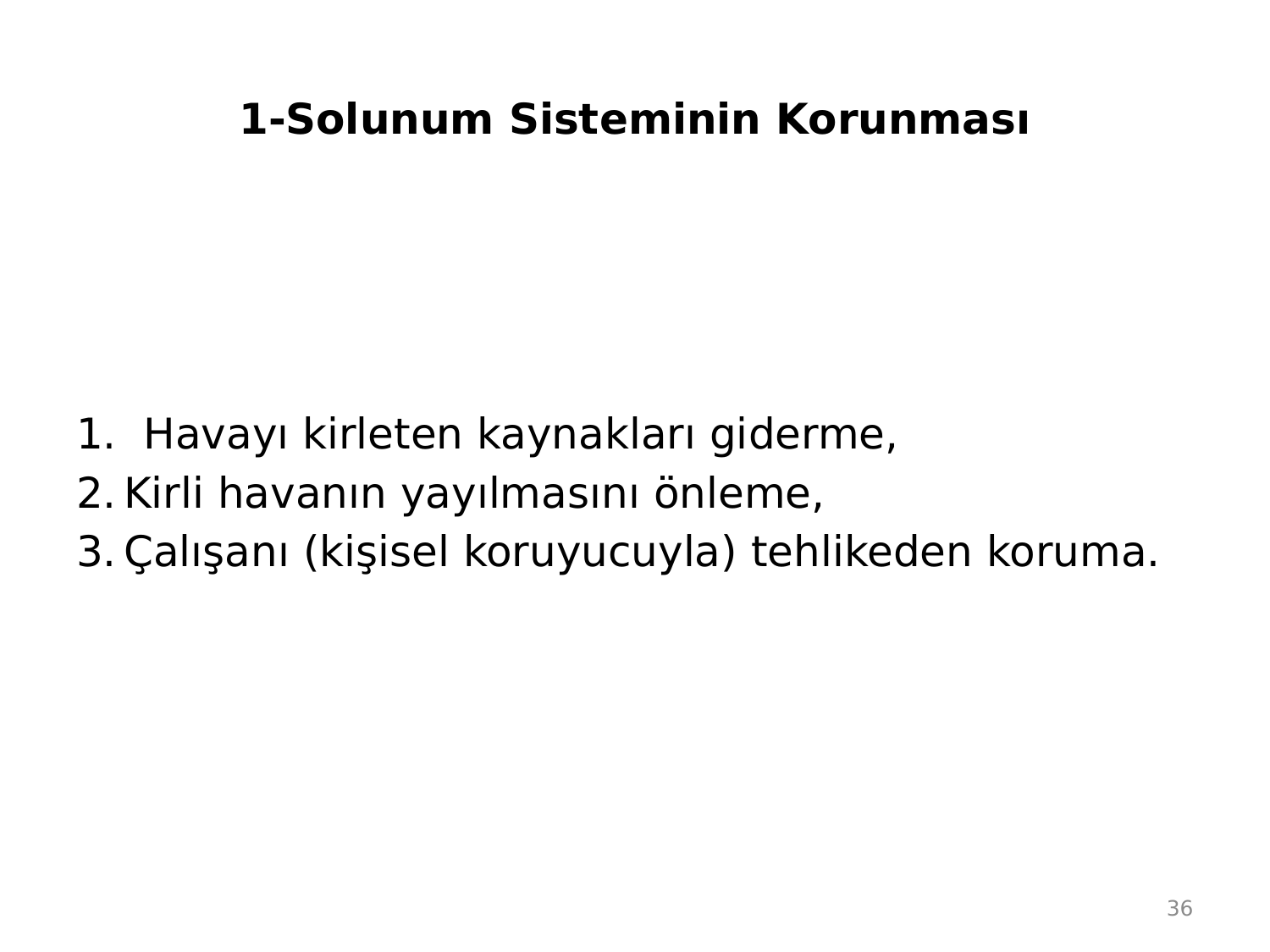

# 1-Solunum Sisteminin Korunması

1.  Havayı kirleten kaynakları giderme,
Kirli havanın yayılmasını önleme,
Çalışanı (kişisel koruyucuyla) tehlikeden koruma.

36